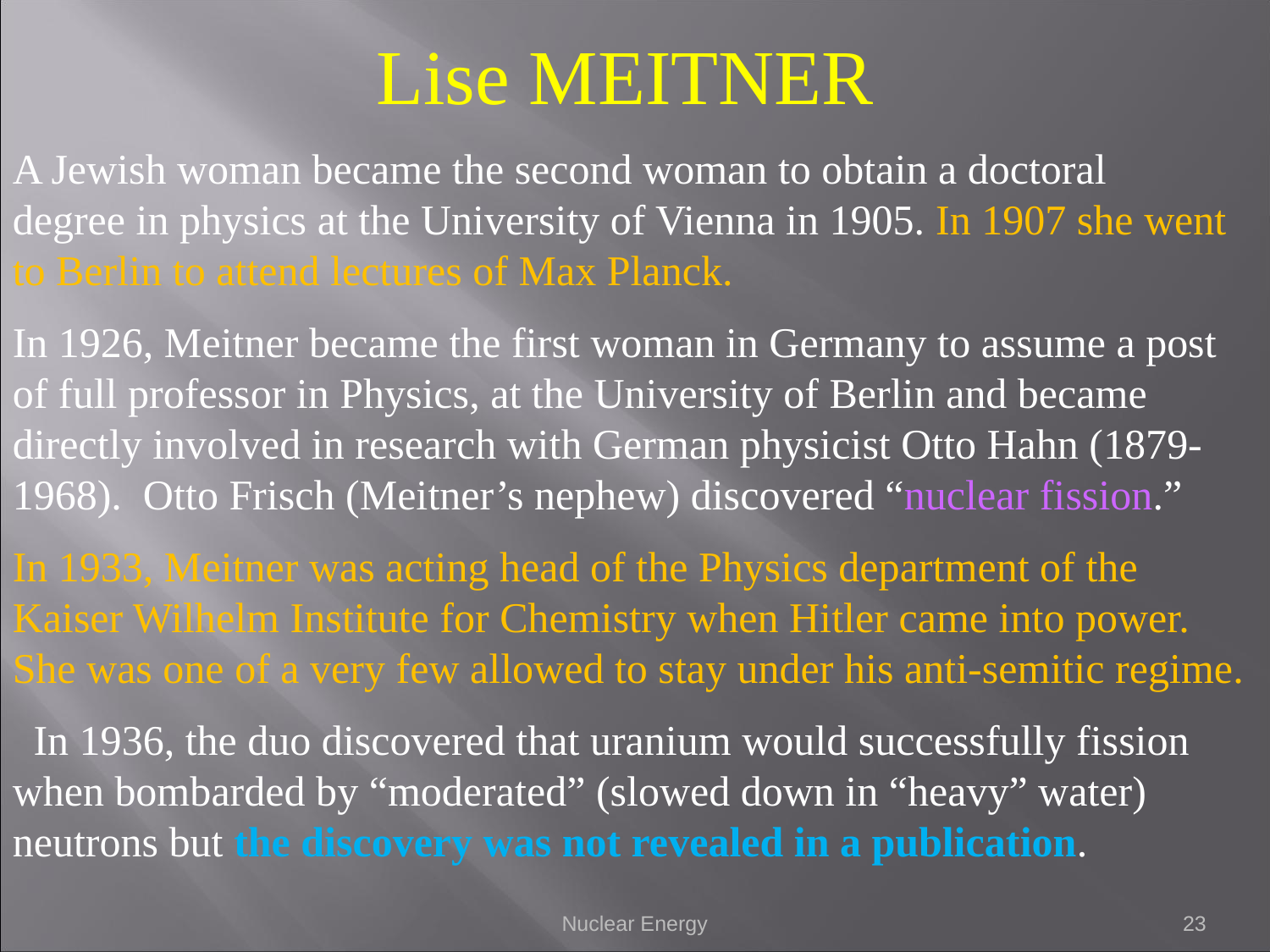

Lise MEITNER
A Jewish woman became the second woman to obtain a doctoral degree in physics at the University of Vienna in 1905. In 1907 she went to Berlin to attend lectures of Max Planck.
In 1926, Meitner became the first woman in Germany to assume a post of full professor in Physics, at the University of Berlin and became directly involved in research with German physicist Otto Hahn (1879-1968).  Otto Frisch (Meitner’s nephew) discovered “nuclear fission.”
In 1933, Meitner was acting head of the Physics department of the Kaiser Wilhelm Institute for Chemistry when Hitler came into power. She was one of a very few allowed to stay under his anti-semitic regime.
  In 1936, the duo discovered that uranium would successfully fission when bombarded by “moderated” (slowed down in “heavy” water) neutrons but the discovery was not revealed in a publication.
Nuclear Energy
23